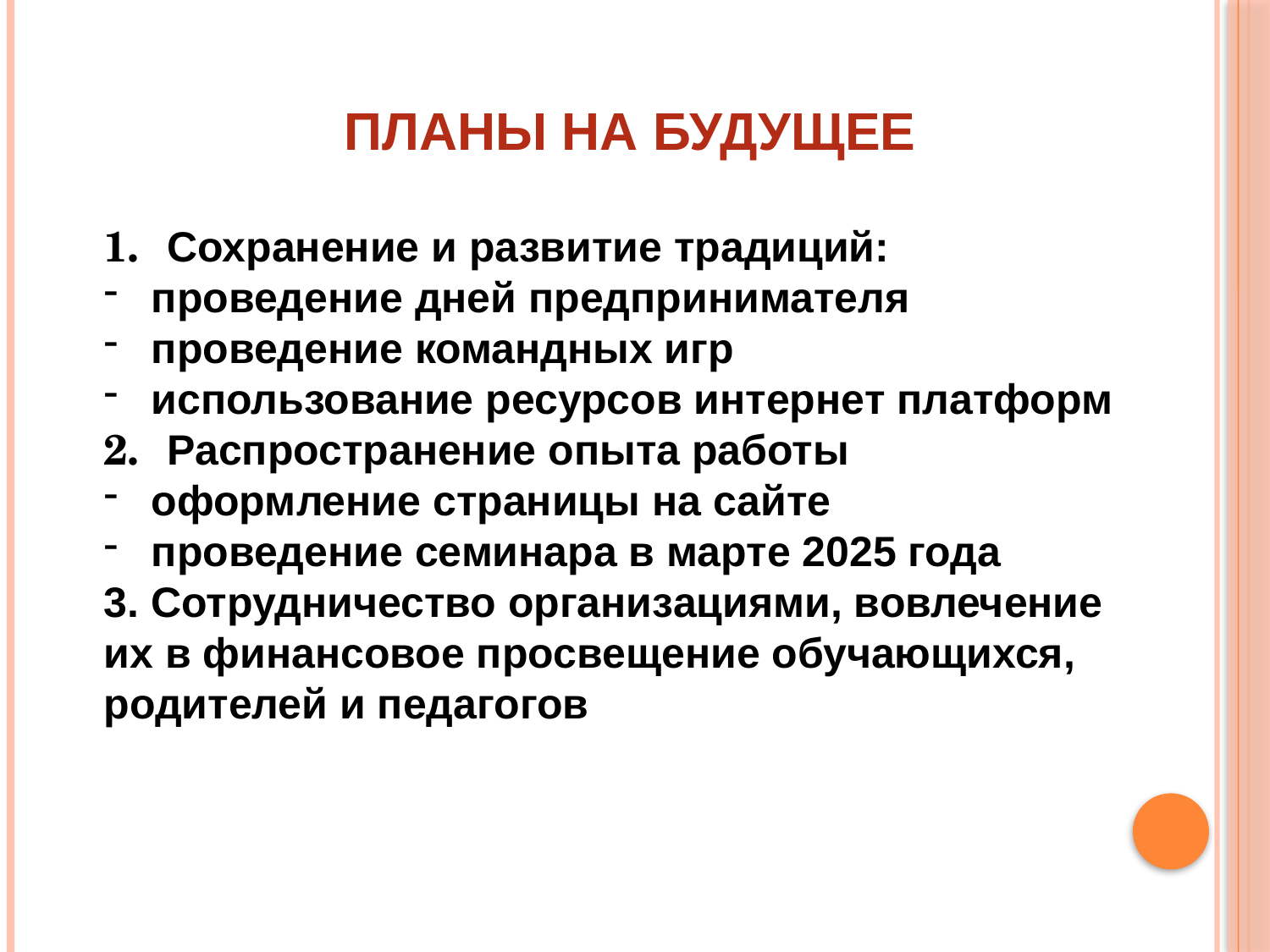

# Планы на будущее
Сохранение и развитие традиций:
проведение дней предпринимателя
проведение командных игр
использование ресурсов интернет платформ
Распространение опыта работы
оформление страницы на сайте
проведение семинара в марте 2025 года
3. Сотрудничество организациями, вовлечение их в финансовое просвещение обучающихся, родителей и педагогов